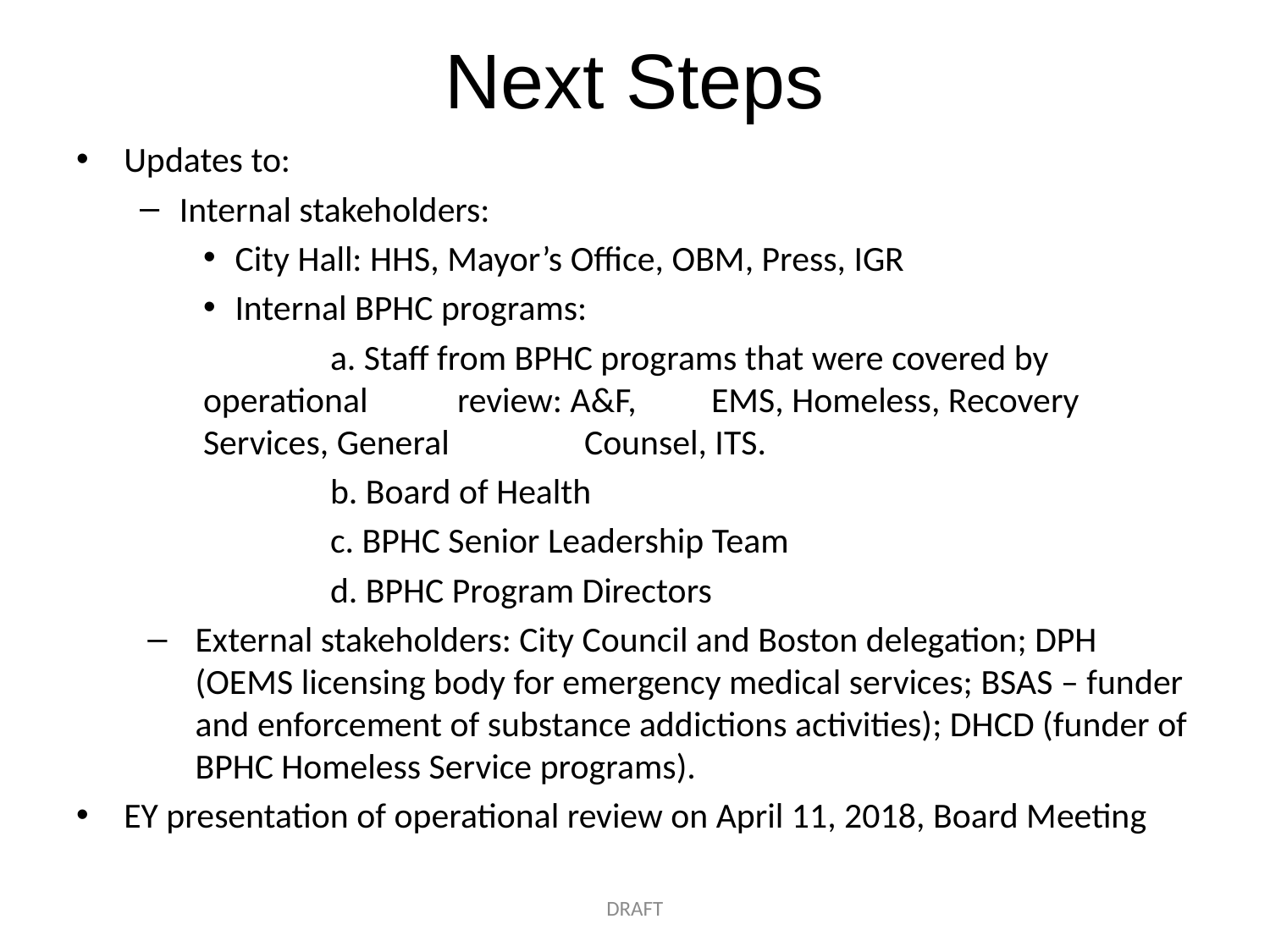

# Next Steps
Updates to:
Internal stakeholders:
City Hall: HHS, Mayor’s Office, OBM, Press, IGR
Internal BPHC programs:
	a. Staff from BPHC programs that were covered by operational 	review: A&F, 	EMS, Homeless, Recovery Services, General 	Counsel, ITS.
	b. Board of Health
	c. BPHC Senior Leadership Team
	d. BPHC Program Directors
External stakeholders: City Council and Boston delegation; DPH (OEMS licensing body for emergency medical services; BSAS – funder and enforcement of substance addictions activities); DHCD (funder of BPHC Homeless Service programs).
EY presentation of operational review on April 11, 2018, Board Meeting

DRAFT